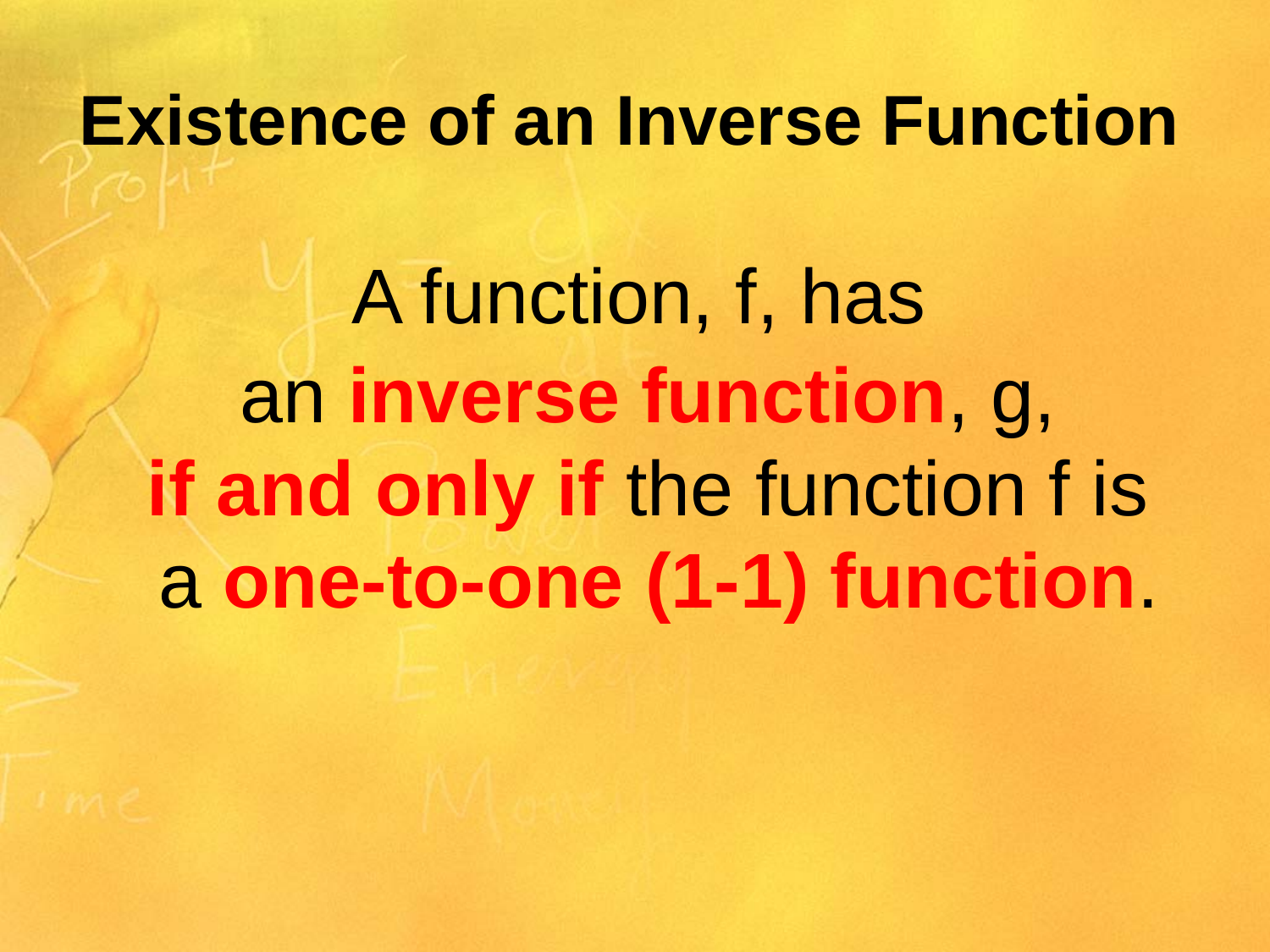

Existence of an Inverse Function
 A function, f, has
an inverse function, g,
if and only if the function f is
a one-to-one (1-1) function.